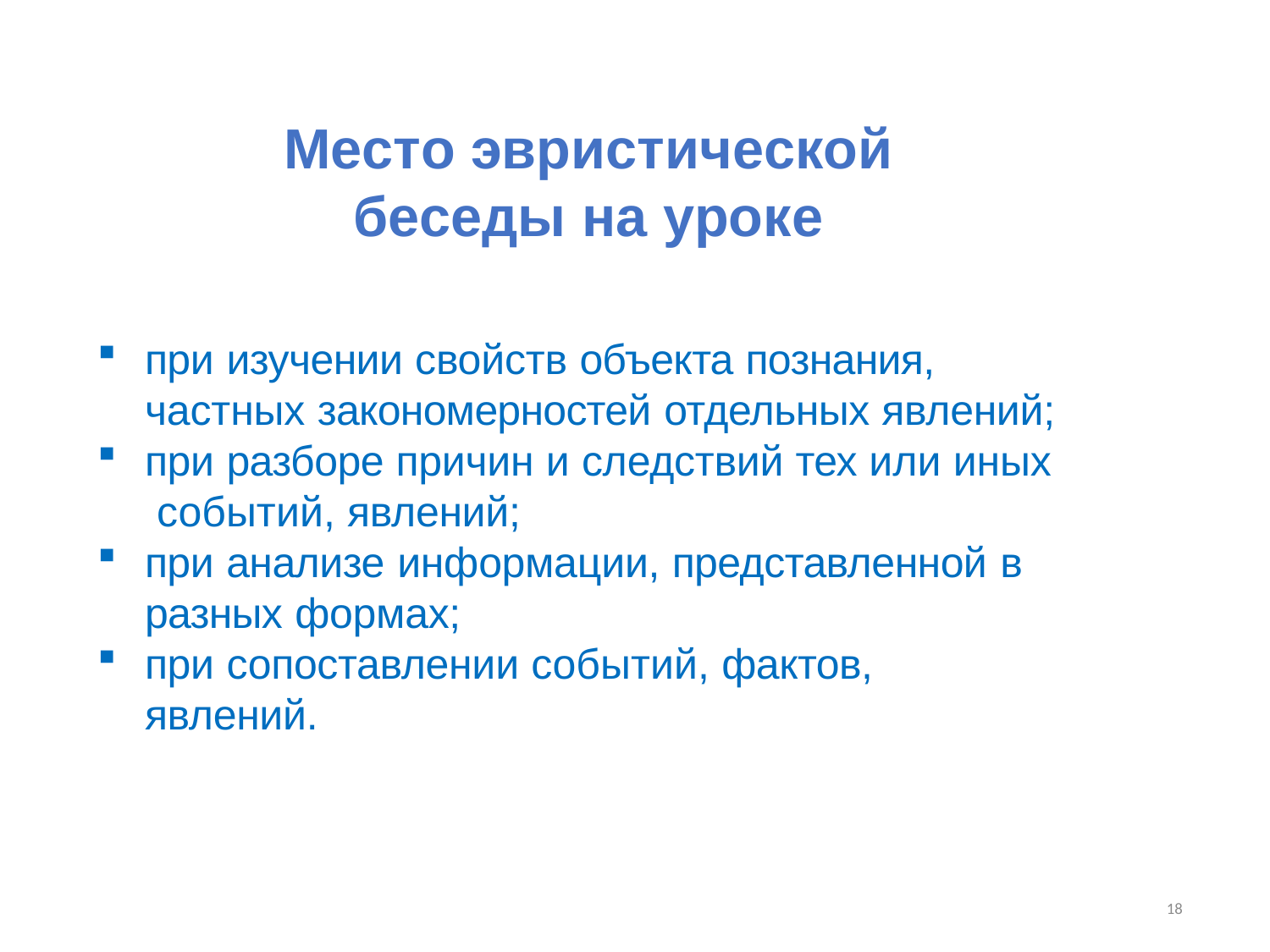

# Место эвристической беседы на уроке
при изучении свойств объекта познания,  частных закономерностей отдельных явлений;
при разборе причин и следствий тех или иных  событий, явлений;
при анализе информации, представленной в
разных формах;
при сопоставлении событий, фактов, явлений.
18